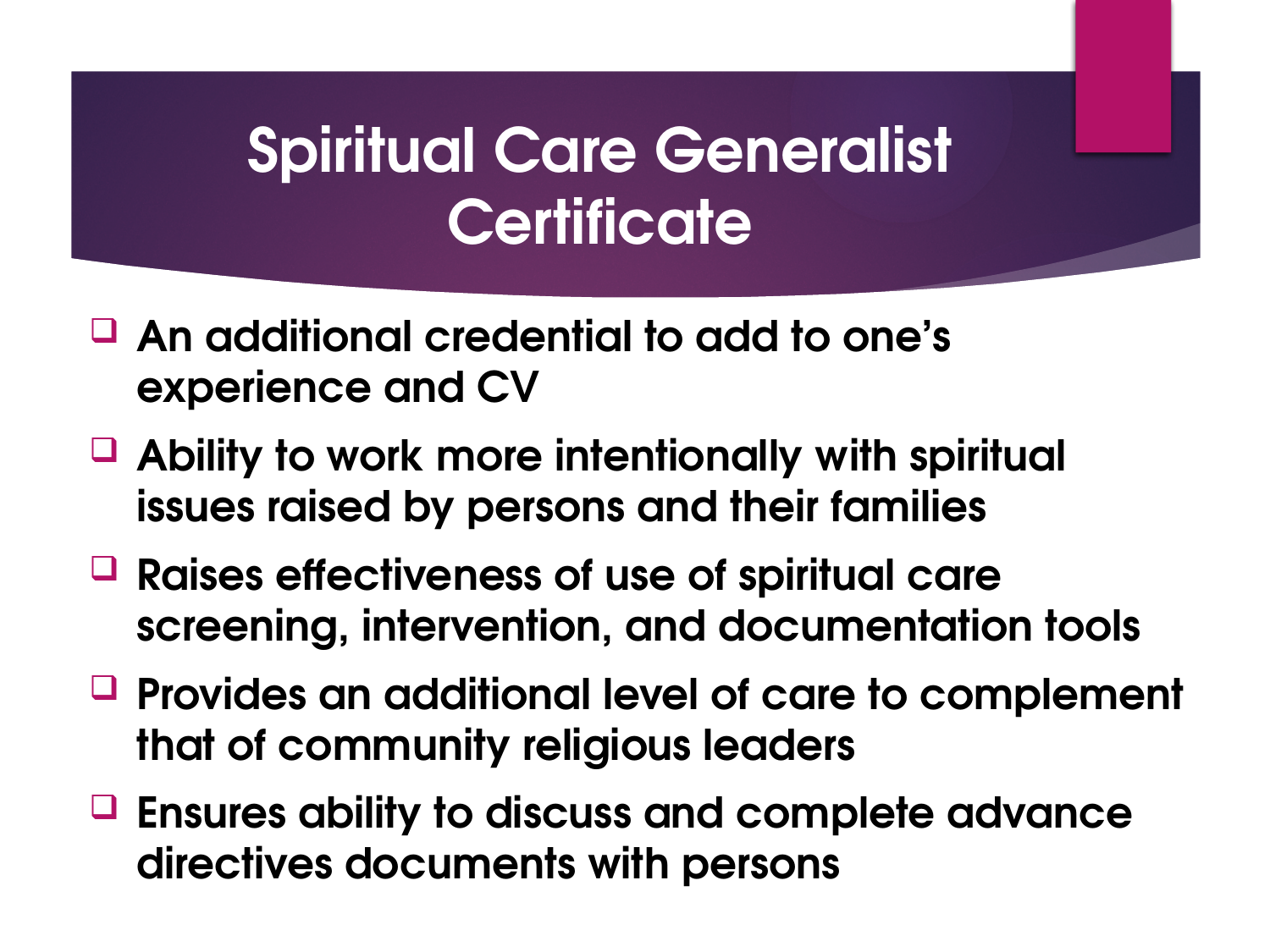

Spiritual Care Generalist
Certificate
An additional credential to add to one’s experience and CV
Ability to work more intentionally with spiritual issues raised by persons and their families
Raises effectiveness of use of spiritual care screening, intervention, and documentation tools
Provides an additional level of care to complement that of community religious leaders
Ensures ability to discuss and complete advance directives documents with persons